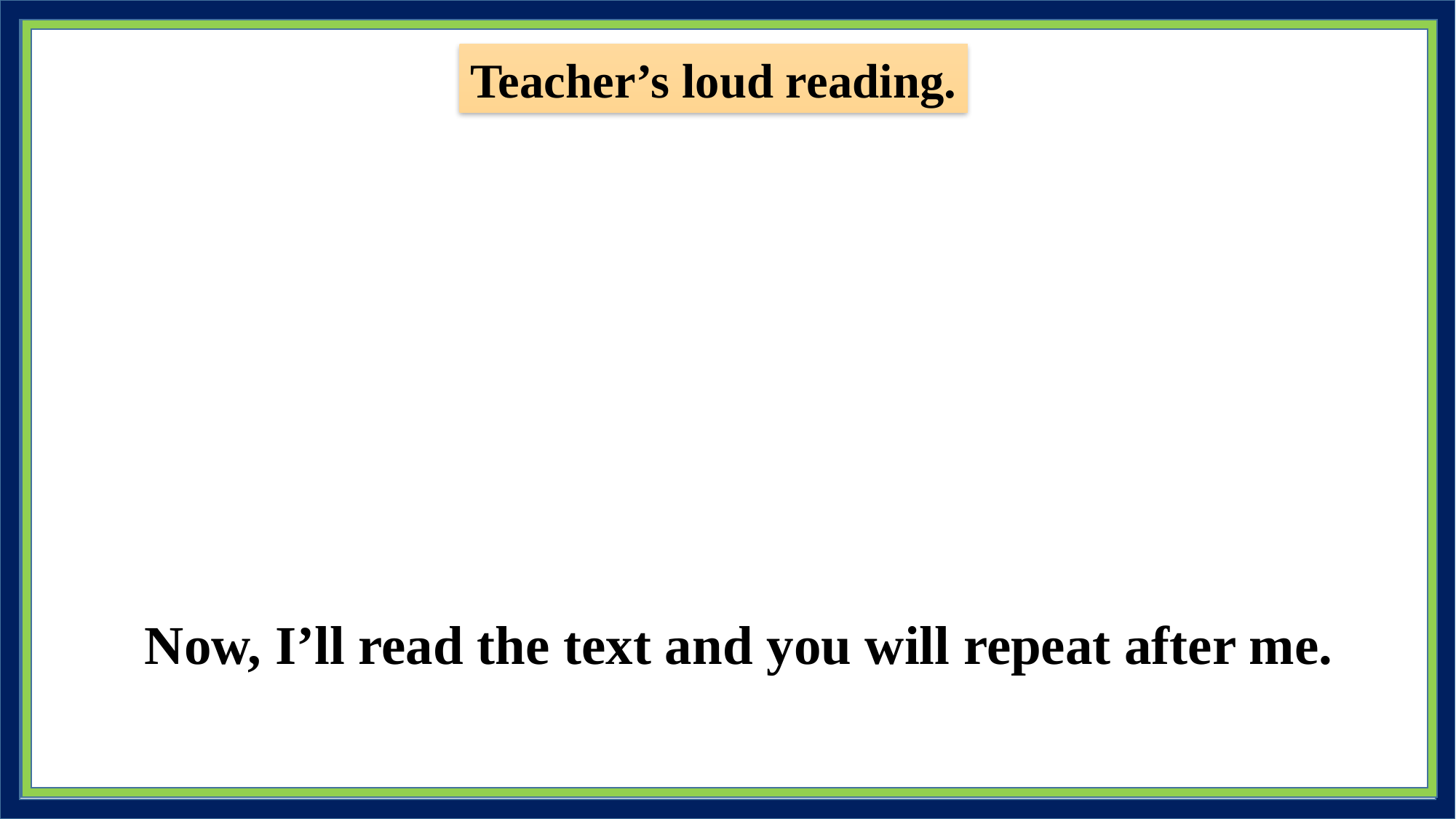

Teacher’s loud reading.
Now, I’ll read the text and you will repeat after me.